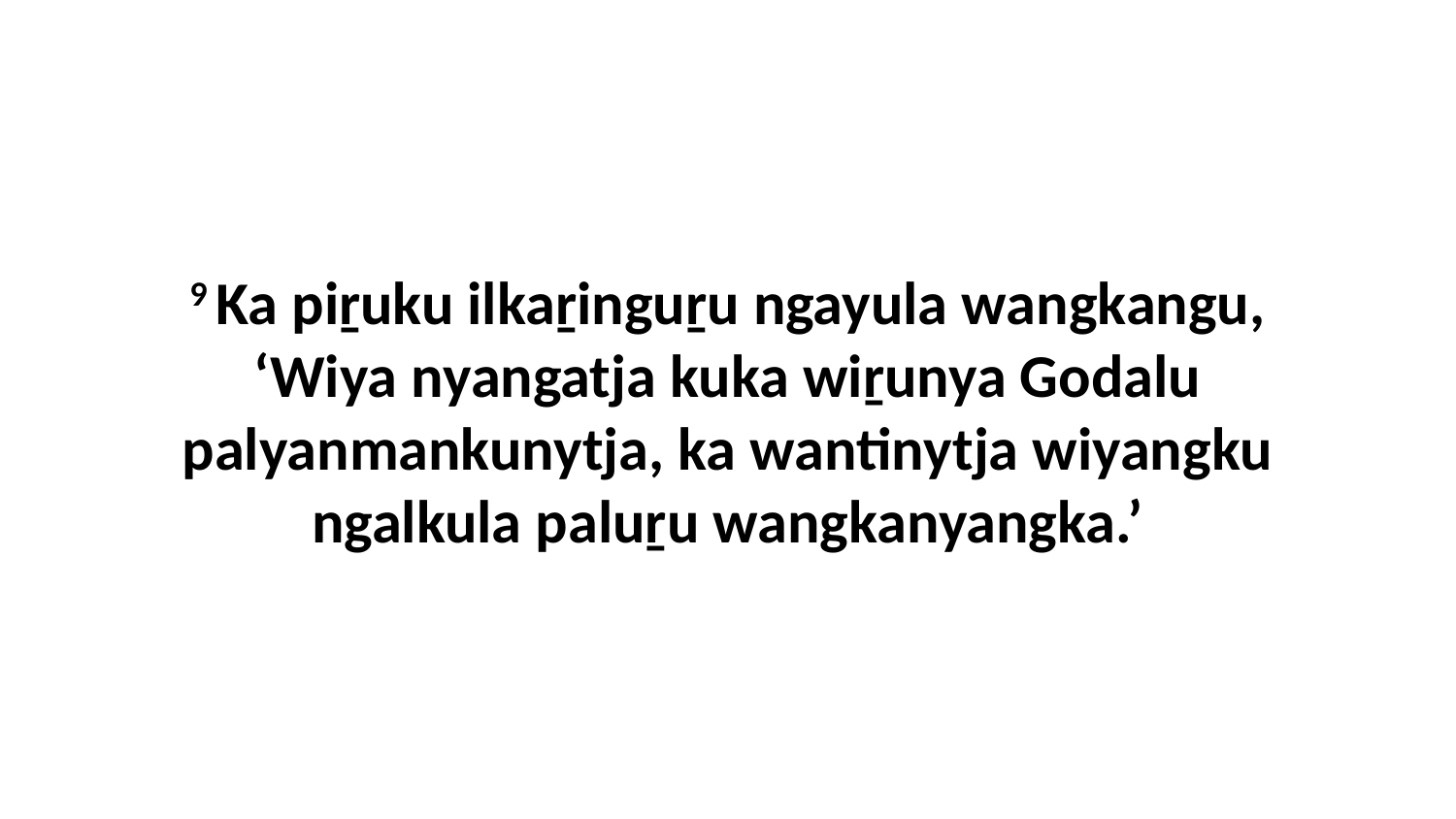

9 Ka piṟuku ilkaṟinguṟu ngayula wangkangu, ‘Wiya nyangatja kuka wiṟunya Godalu palyanmankunytja, ka wantinytja wiyangku ngalkula paluṟu wangkanyangka.’